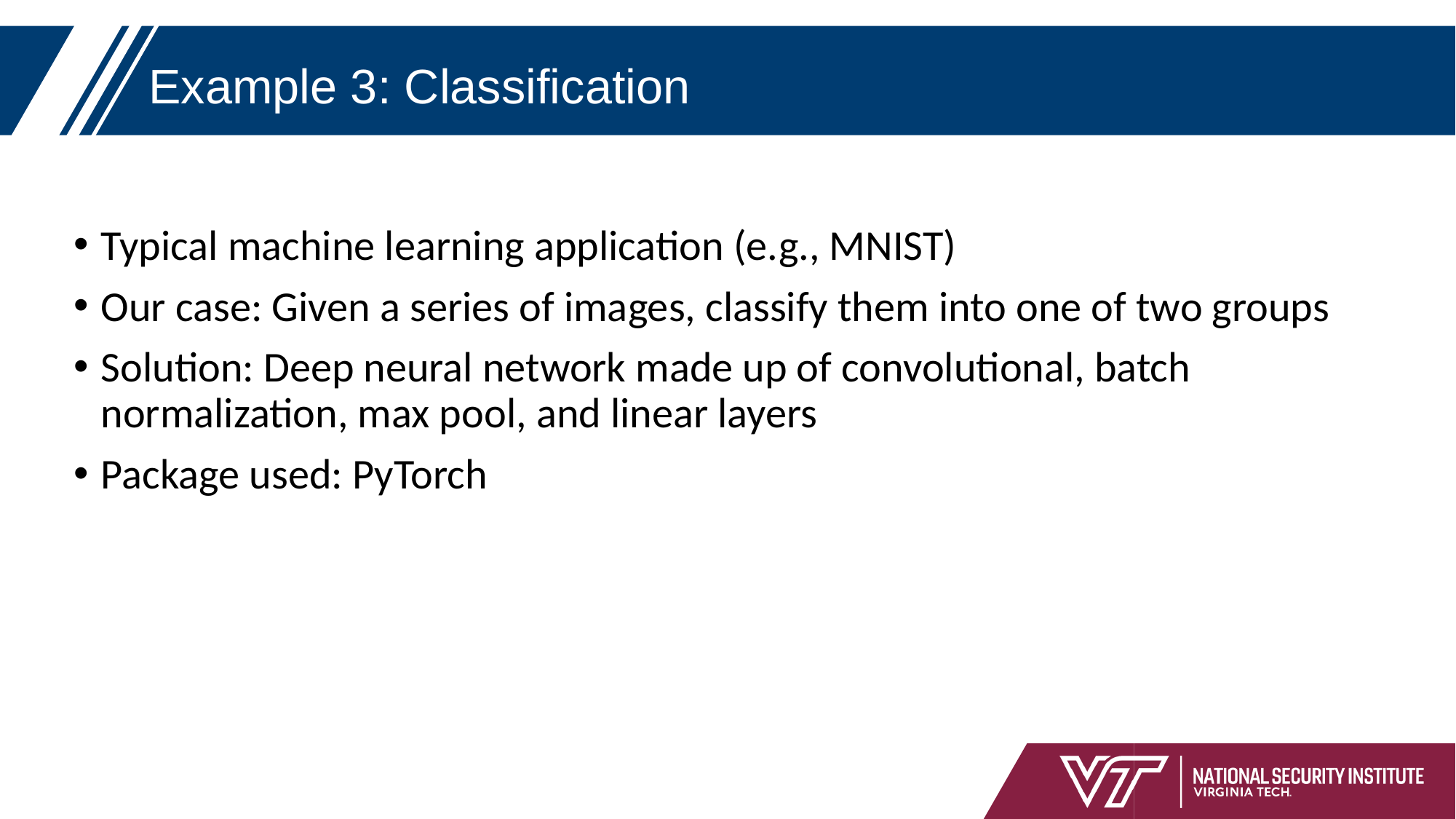

# Example 3: Classification
Typical machine learning application (e.g., MNIST)
Our case: Given a series of images, classify them into one of two groups
Solution: Deep neural network made up of convolutional, batch normalization, max pool, and linear layers
Package used: PyTorch